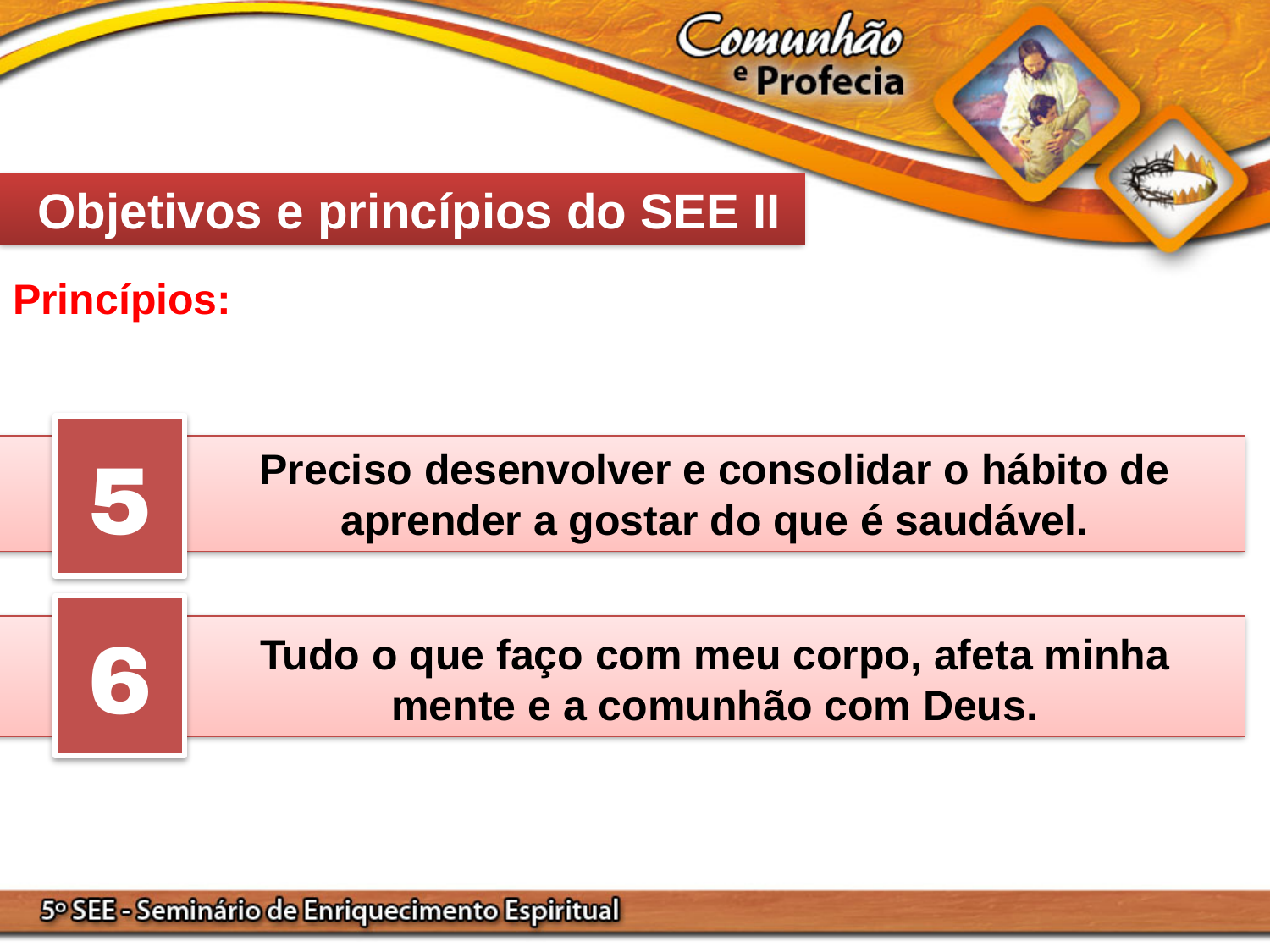

Objetivos e princípios do SEE II
Princípios:
5

Preciso desenvolver e consolidar o hábito de aprender a gostar do que é saudável.
6

Tudo o que faço com meu corpo, afeta minha mente e a comunhão com Deus.